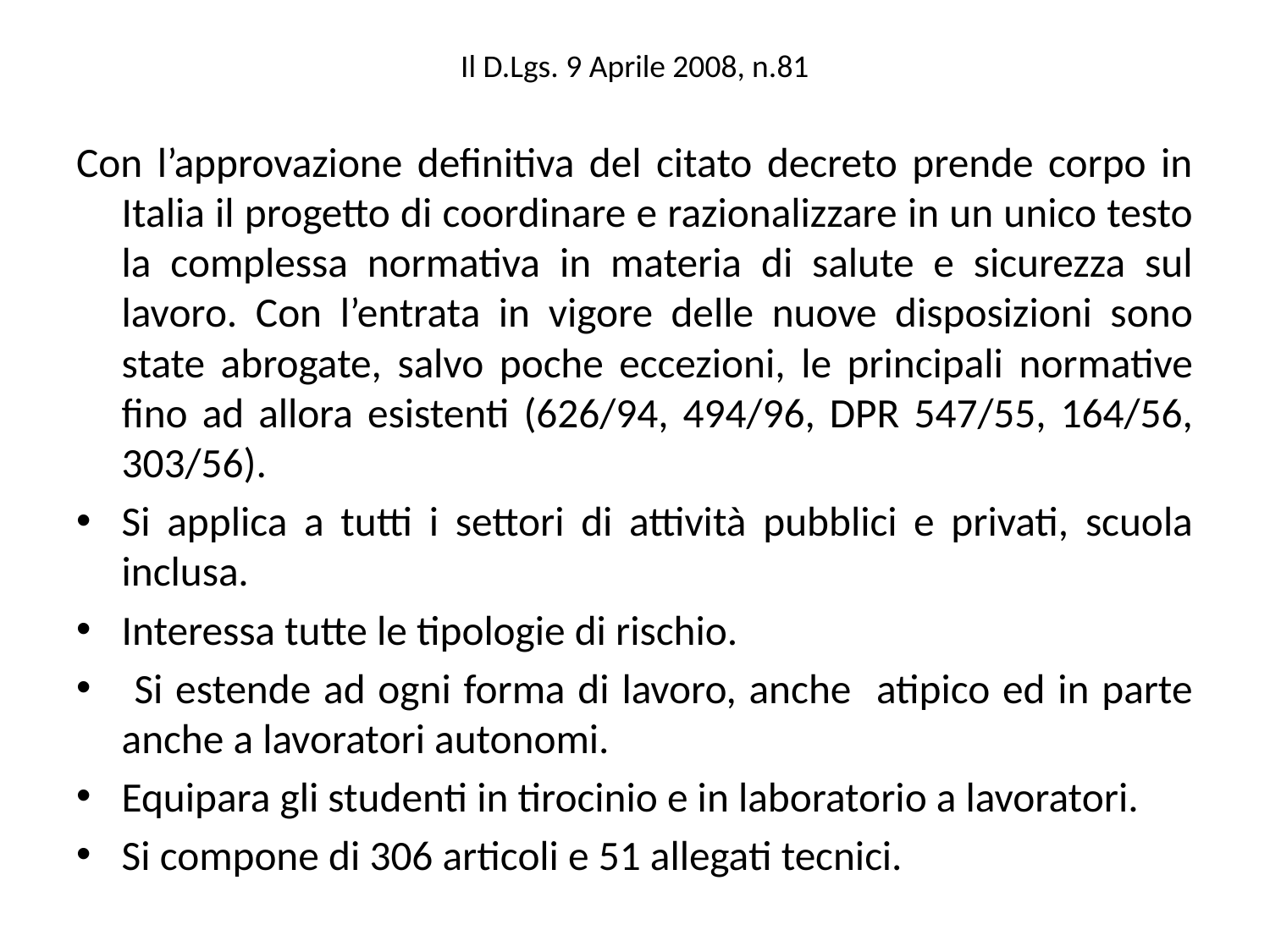

# Il D.Lgs. 9 Aprile 2008, n.81
Con l’approvazione definitiva del citato decreto prende corpo in Italia il progetto di coordinare e razionalizzare in un unico testo la complessa normativa in materia di salute e sicurezza sul lavoro. Con l’entrata in vigore delle nuove disposizioni sono state abrogate, salvo poche eccezioni, le principali normative fino ad allora esistenti (626/94, 494/96, DPR 547/55, 164/56, 303/56).
Si applica a tutti i settori di attività pubblici e privati, scuola inclusa.
Interessa tutte le tipologie di rischio.
 Si estende ad ogni forma di lavoro, anche  atipico ed in parte anche a lavoratori autonomi.
Equipara gli studenti in tirocinio e in laboratorio a lavoratori.
Si compone di 306 articoli e 51 allegati tecnici.